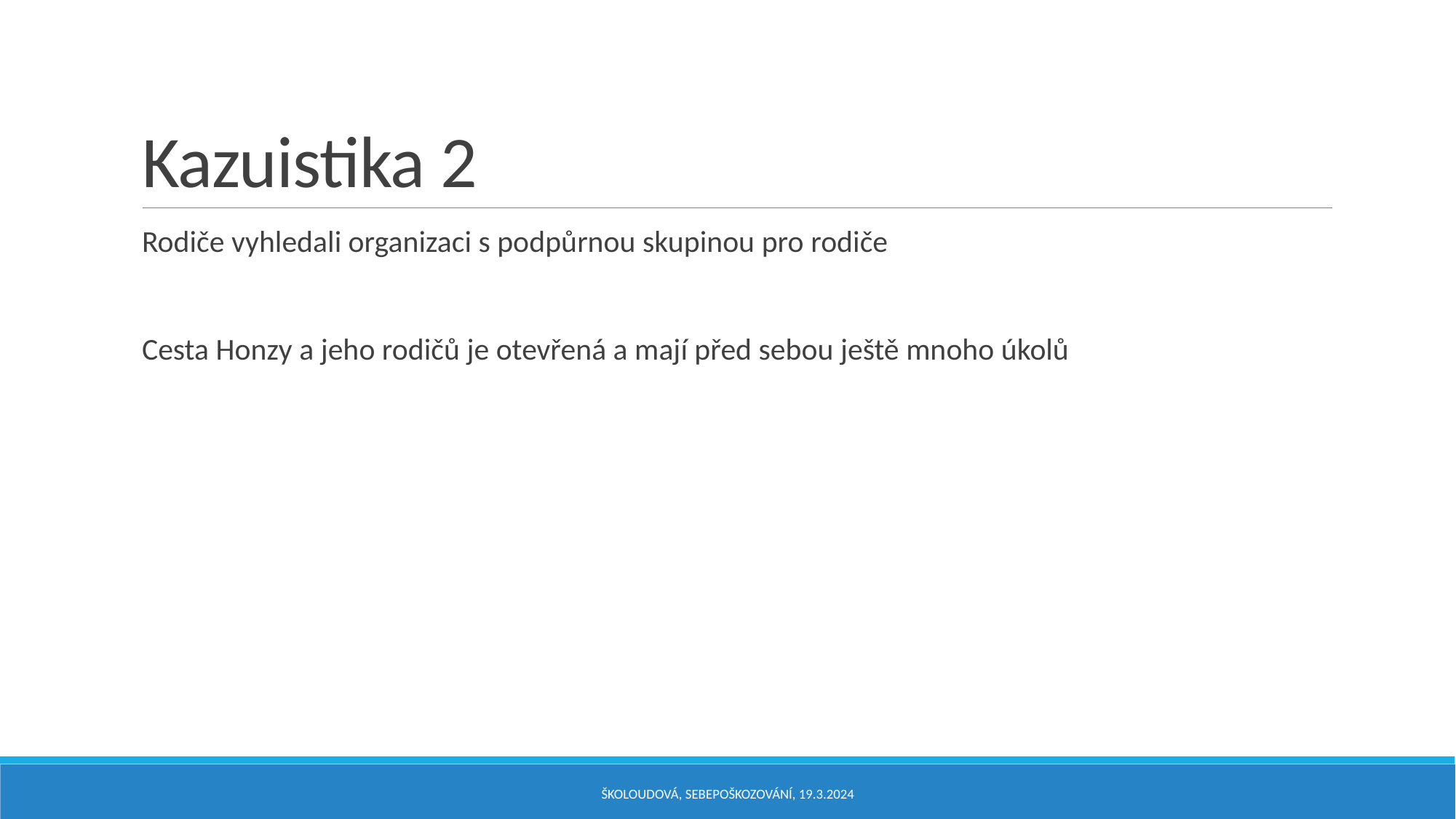

# Kazuistika 2
Rodiče vyhledali organizaci s podpůrnou skupinou pro rodiče

Cesta Honzy a jeho rodičů je otevřená a mají před sebou ještě mnoho úkolů

Školoudová, Sebepoškozování, 19.3.2024